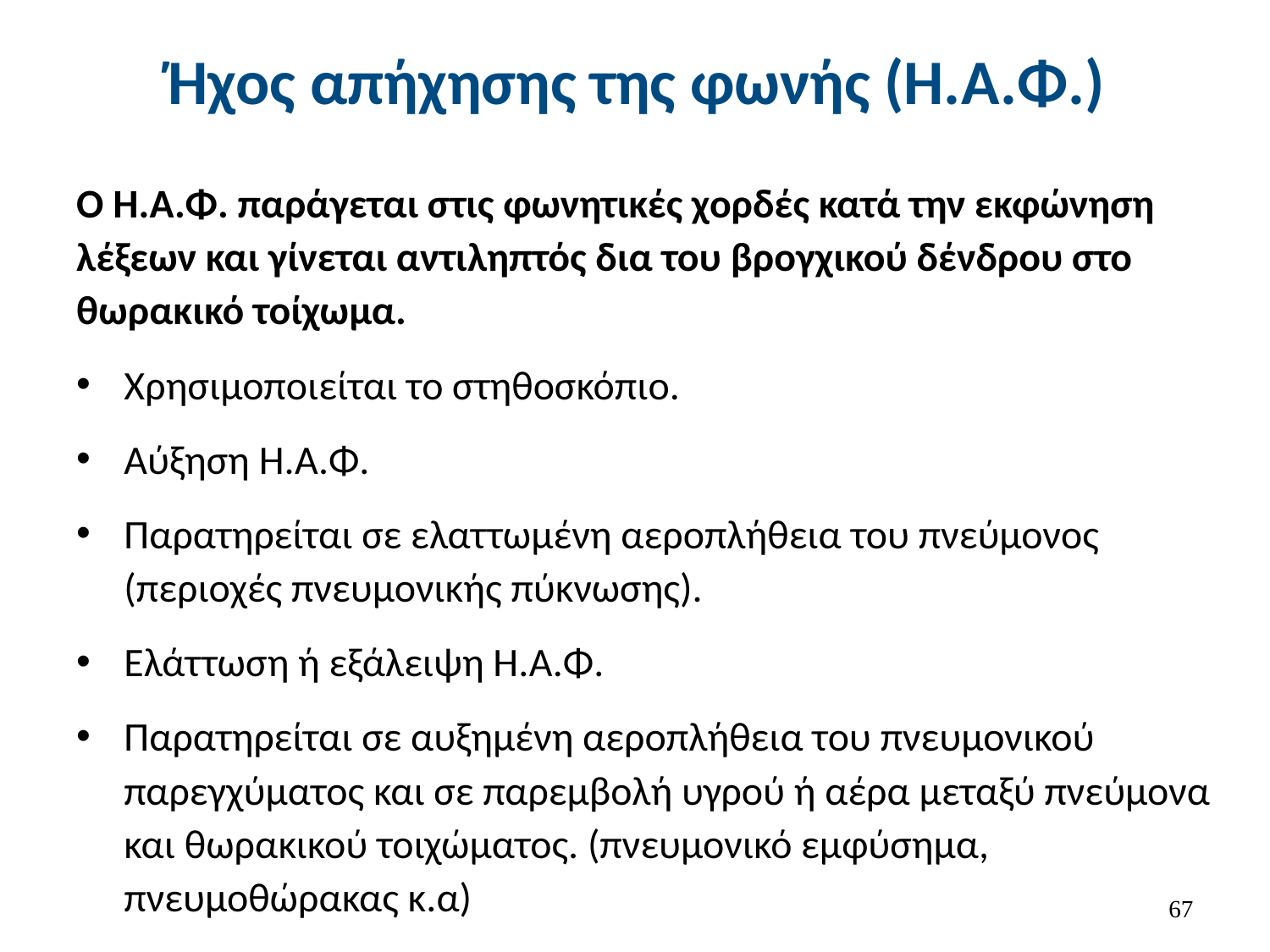

# Ήχος απήχησης της φωνής (Η.Α.Φ.)
Ο Η.Α.Φ. παράγεται στις φωνητικές χορδές κατά την εκφώνηση λέξεων και γίνεται αντιληπτός δια του βρογχικού δένδρου στο θωρακικό τοίχωμα.
Χρησιμοποιείται το στηθοσκόπιο.
Αύξηση Η.Α.Φ.
Παρατηρείται σε ελαττωμένη αεροπλήθεια του πνεύμονος (περιοχές πνευμονικής πύκνωσης).
Ελάττωση ή εξάλειψη Η.Α.Φ.
Παρατηρείται σε αυξημένη αεροπλήθεια του πνευμονικού παρεγχύματος και σε παρεμβολή υγρού ή αέρα μεταξύ πνεύμονα και θωρακικού τοιχώματος. (πνευμονικό εμφύσημα, πνευμοθώρακας κ.α)
67